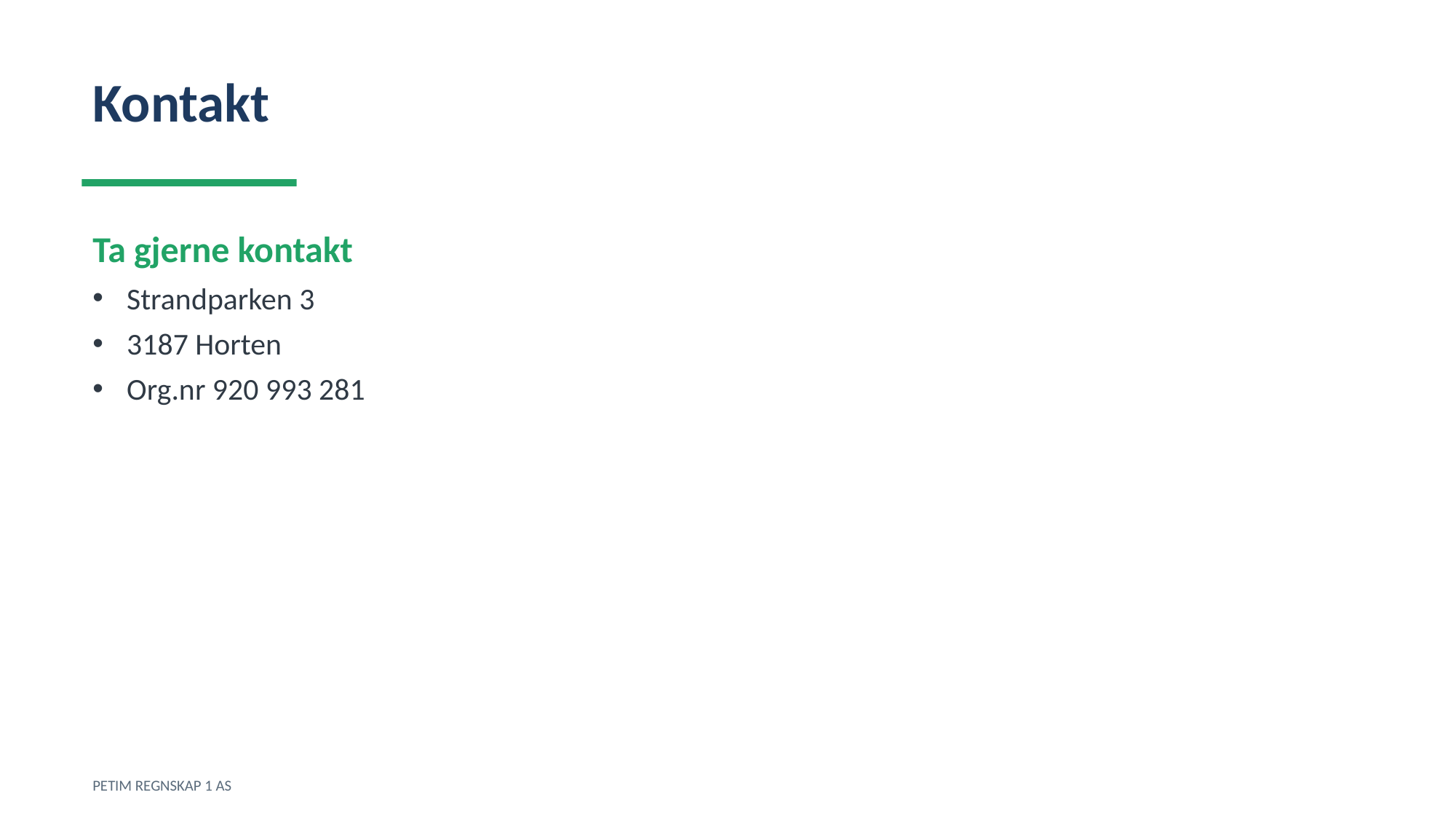

Kontakt

Ta gjerne kontakt
Strandparken 3
3187 Horten
Org.nr 920 993 281
PETIM REGNSKAP 1 AS